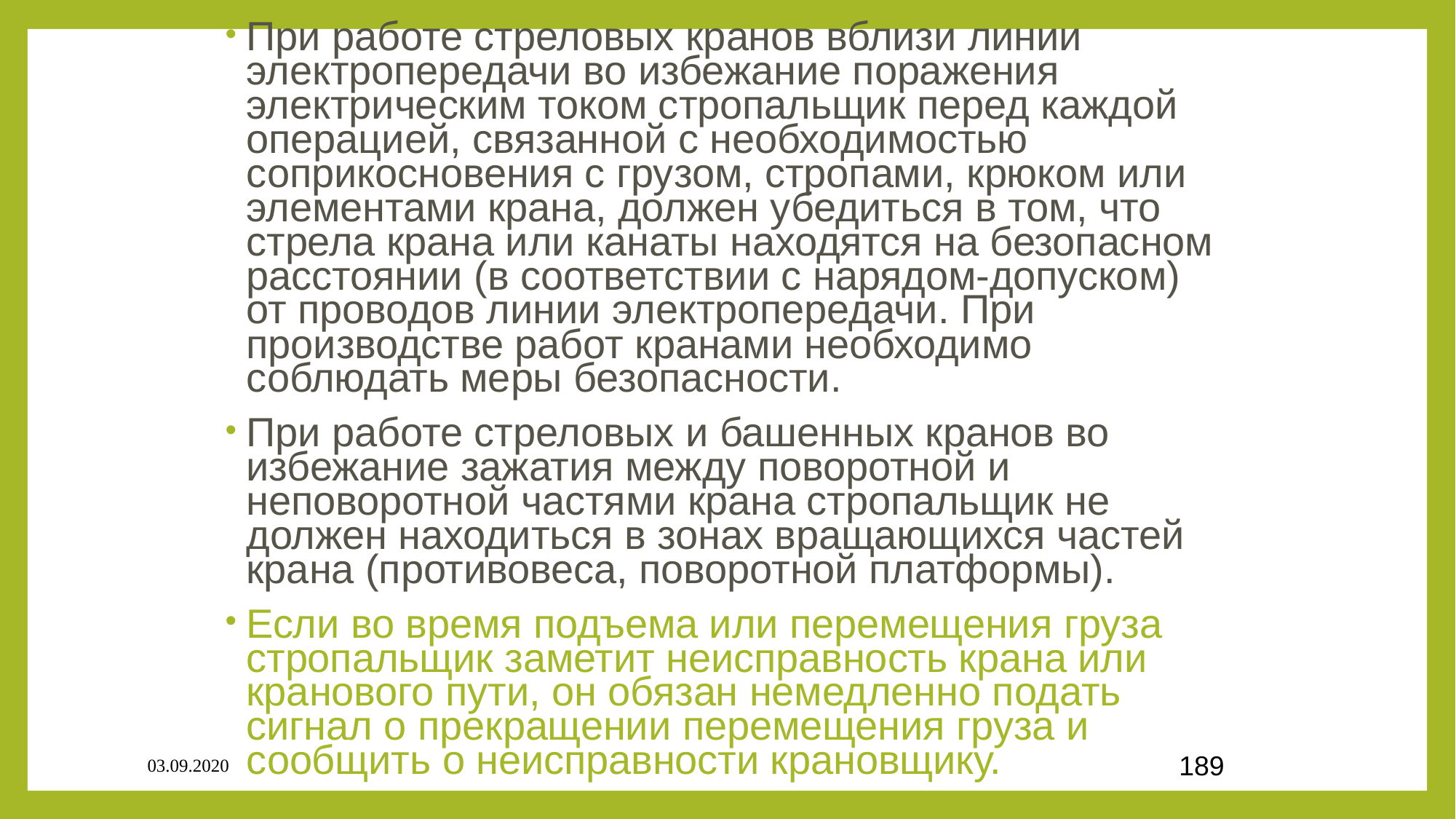

При работе стреловых кранов вблизи линии электропередачи во избежание поражения электрическим током стропальщик перед каждой операцией, связанной с необходимостью соприкосновения с грузом, стропами, крюком или элементами крана, должен убедиться в том, что стрела крана или канаты находятся на безопасном расстоянии (в соответствии с нарядом-допуском) от проводов линии электропередачи. При производстве работ кранами необходимо соблюдать меры безопасности.
При работе стреловых и башенных кранов во избежание зажатия между поворотной и неповоротной частями крана стропальщик не должен находиться в зонах вращающихся частей крана (противовеса, поворотной платформы).
Если во время подъема или перемещения груза стропальщик заметит неисправность крана или кранового пути, он обязан немедленно подать сигнал о прекращении перемещения груза и сообщить о неисправности крановщику.
03.09.2020
189